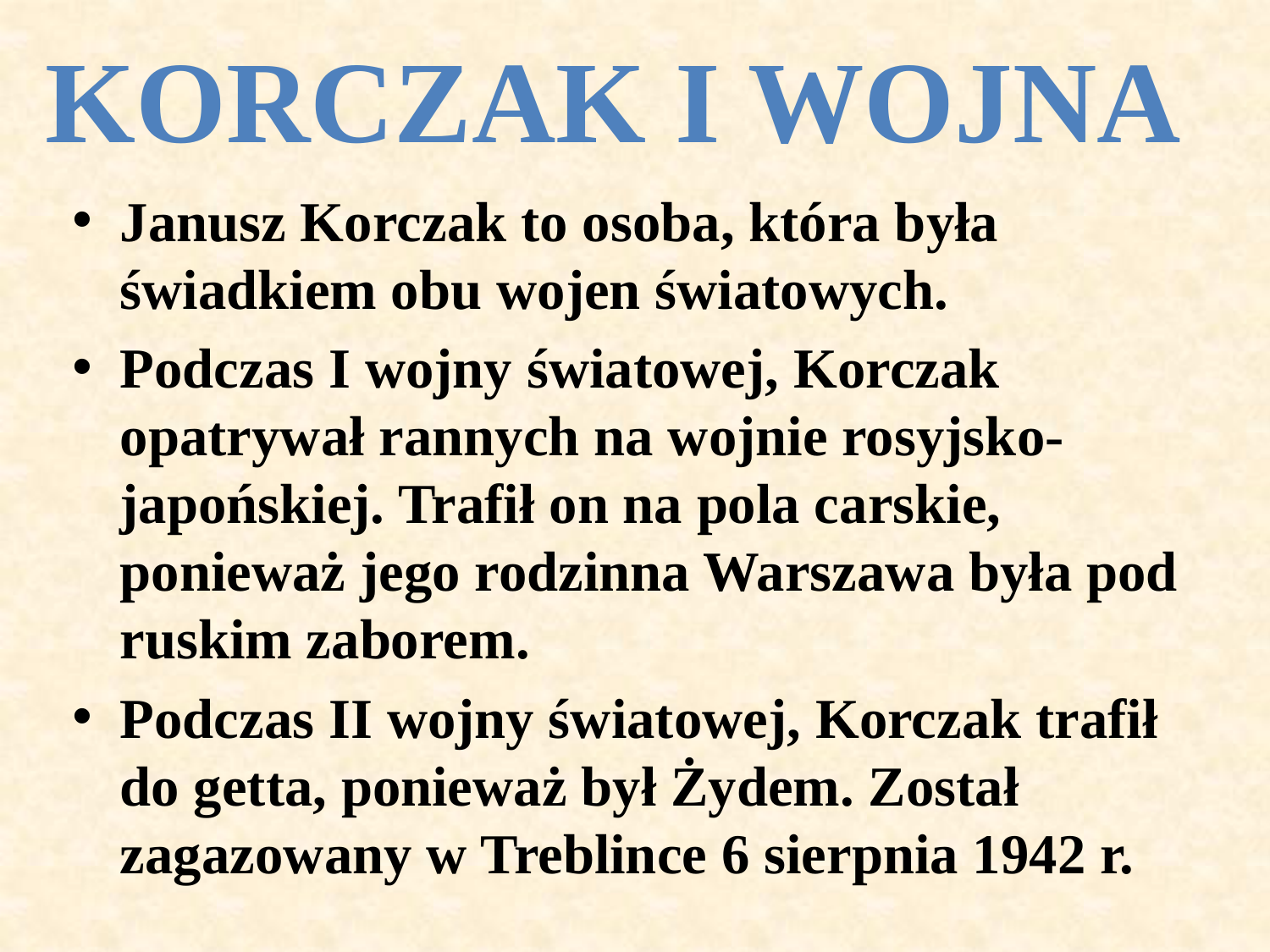

Korczak i Wojna
Janusz Korczak to osoba, która była świadkiem obu wojen światowych.
Podczas I wojny światowej, Korczak opatrywał rannych na wojnie rosyjsko-japońskiej. Trafił on na pola carskie, ponieważ jego rodzinna Warszawa była pod ruskim zaborem.
Podczas II wojny światowej, Korczak trafił do getta, ponieważ był Żydem. Został zagazowany w Treblince 6 sierpnia 1942 r.